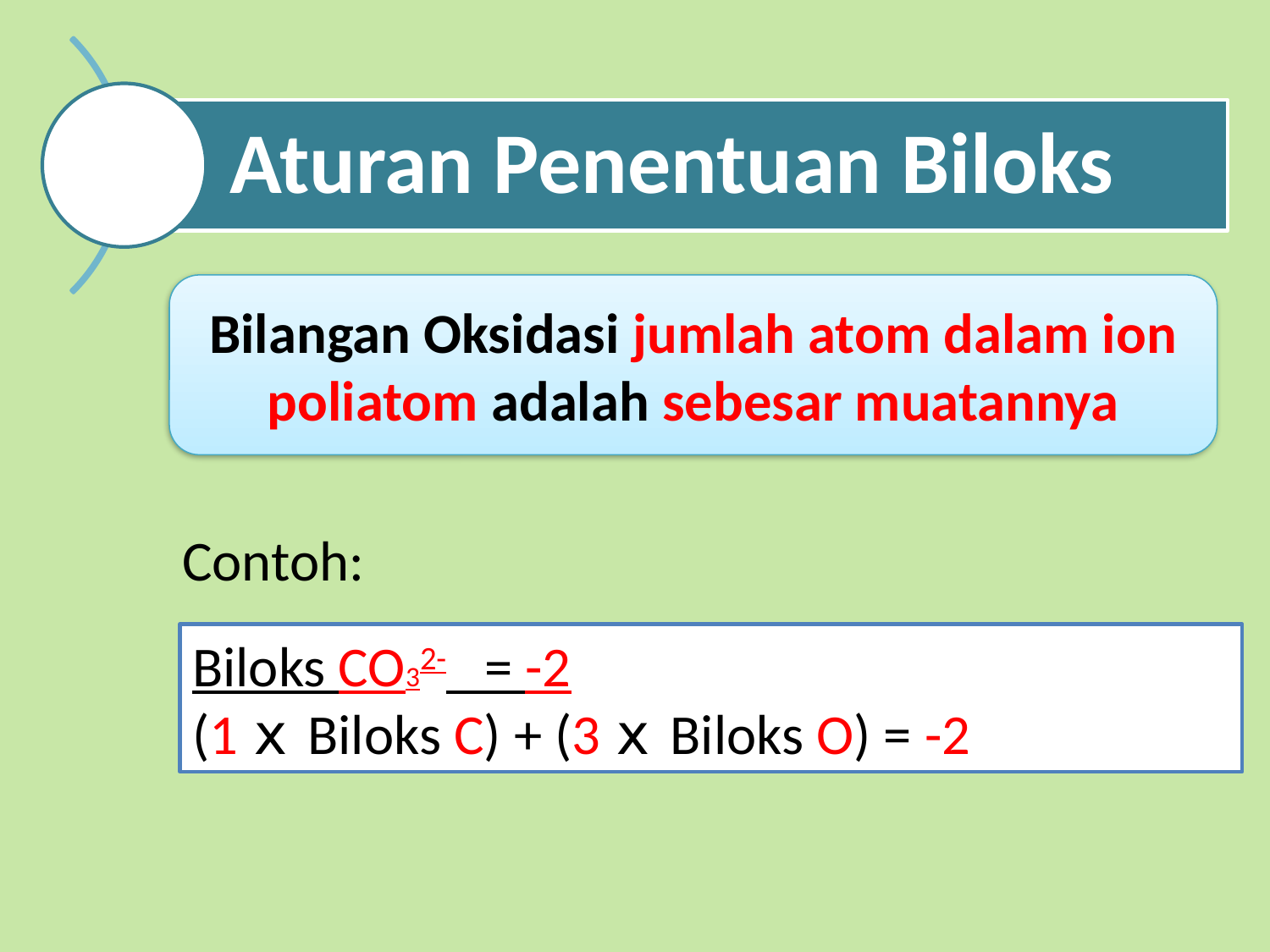

Aturan Penentuan Biloks
Bilangan Oksidasi jumlah atom dalam ion poliatom adalah sebesar muatannya
Contoh:
Biloks CO32-   = -2
(1 𝗑 Biloks C) + (3 𝗑 Biloks O) = -2